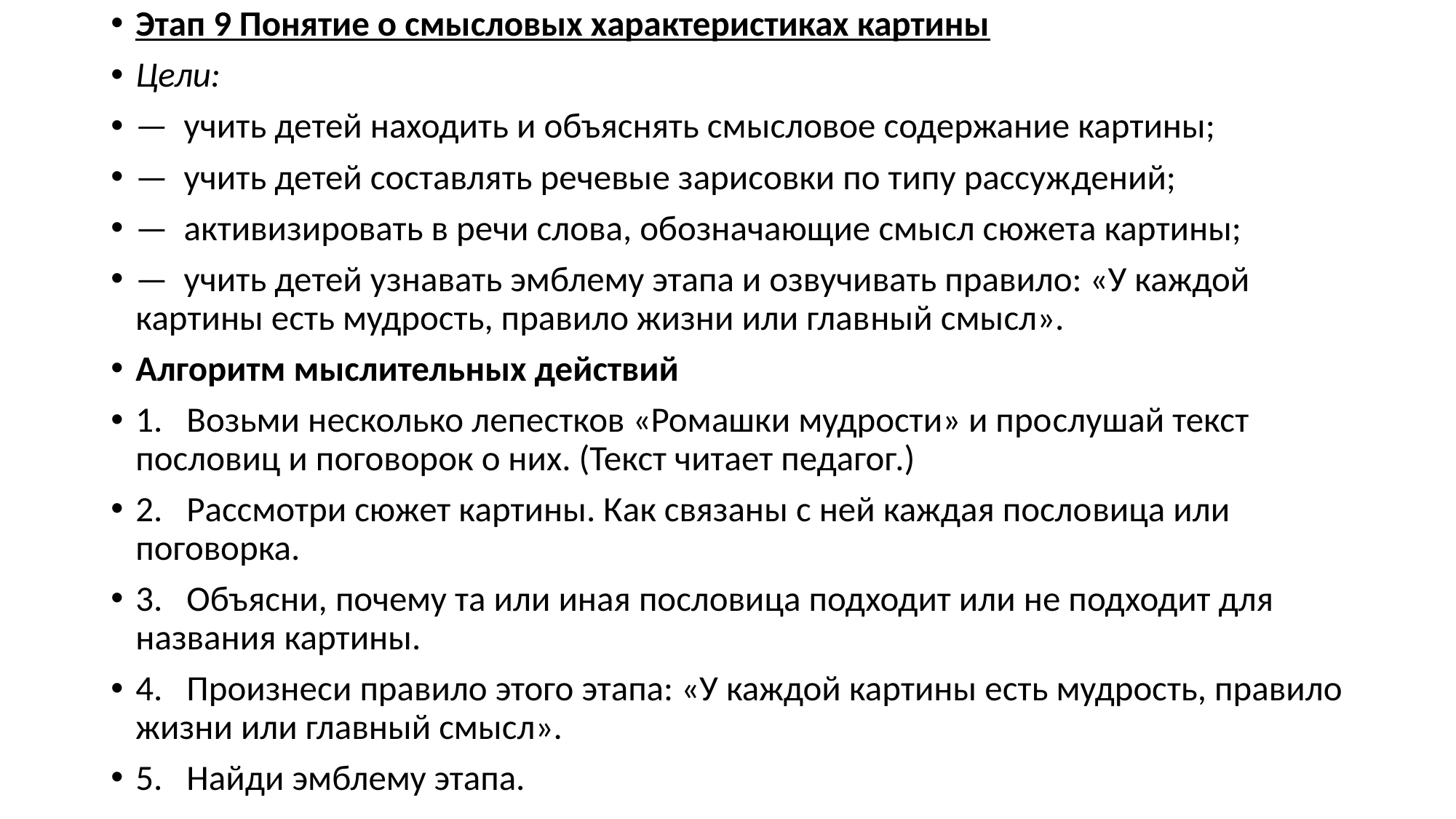

Этап 9 Понятие о смысловых характеристиках картины
Цели:
—  учить детей находить и объяснять смысловое содержание картины;
—  учить детей составлять речевые зарисовки по типу рассуж­дений;
—  активизировать в речи слова, обозначающие смысл сюжета картины;
—  учить детей узнавать эмблему этапа и озвучивать правило: «У каждой картины есть мудрость, правило жизни или глав­ный смысл».
Алгоритм мыслительных действий
1.   Возьми несколько лепестков «Ромашки мудрости» и про­слушай текст пословиц и поговорок о них. (Текст читает педагог.)
2.   Рассмотри сюжет картины. Как связаны с ней каждая посло­вица или поговорка.
3.   Объясни, почему та или иная пословица подходит или не подходит для названия картины.
4.   Произнеси правило этого этапа: «У каждой картины есть мудрость, правило жизни или главный смысл».
5.   Найди эмблему этапа.